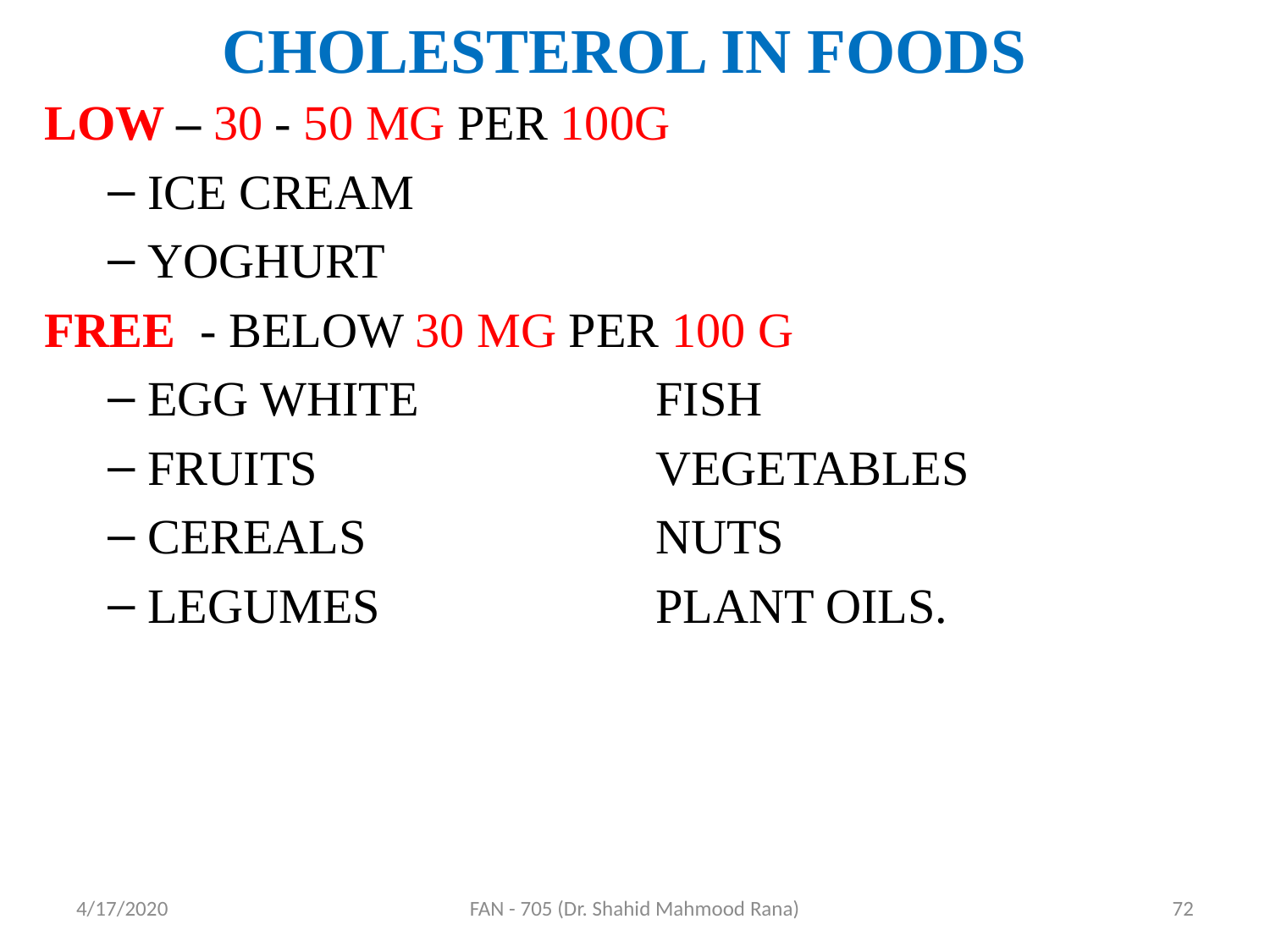

# CHOLESTEROL IN FOODS
LOW – 30 - 50 MG PER 100G
ICE CREAM
YOGHURT
FREE  - BELOW 30 MG PER 100 G
EGG WHITE		FISH
FRUITS			VEGETABLES
CEREALS			NUTS
LEGUMES			PLANT OILS.
4/17/2020
FAN - 705 (Dr. Shahid Mahmood Rana)
72